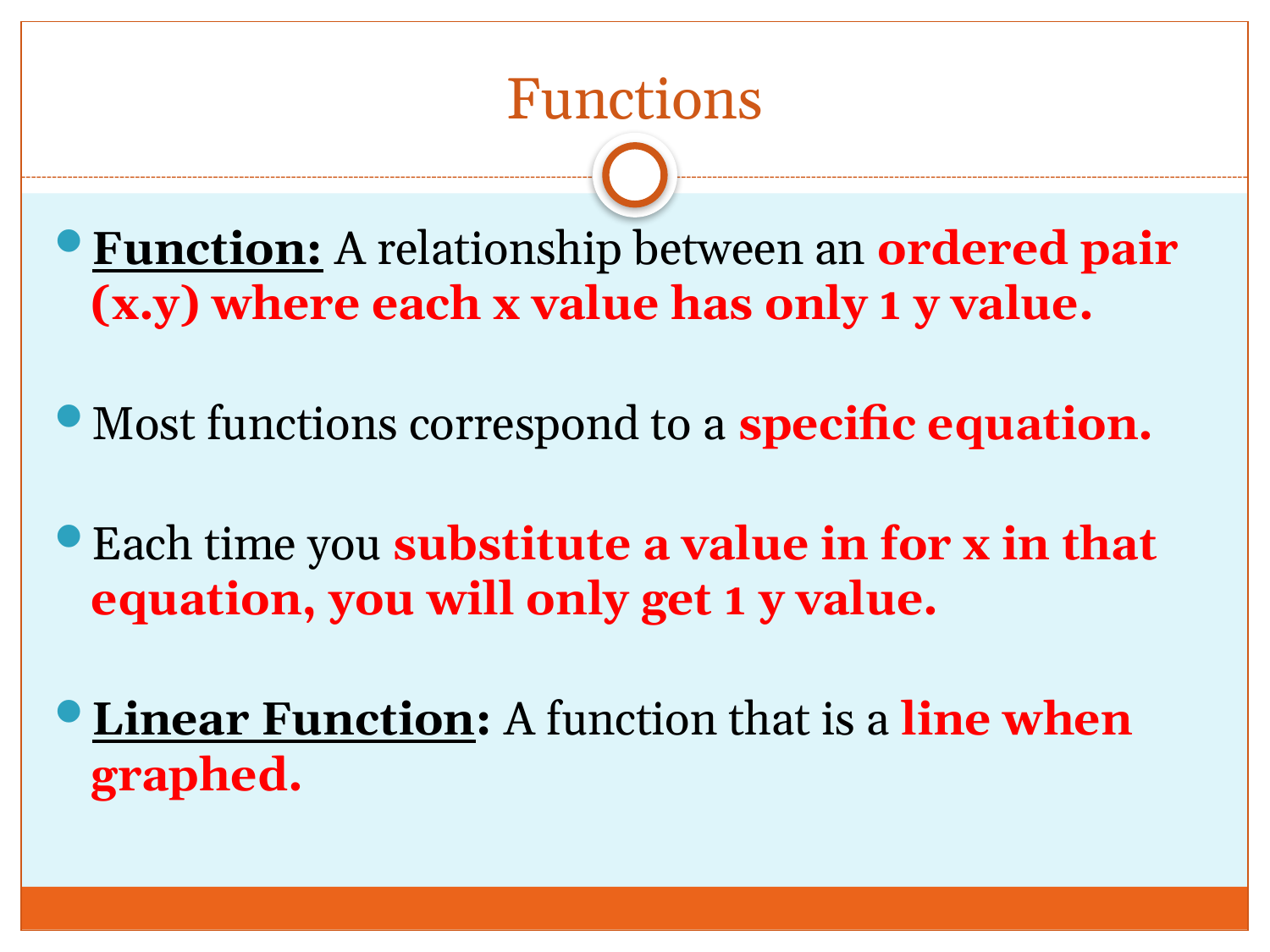

# Functions
Function: A relationship between an ordered pair (x.y) where each x value has only 1 y value.
Most functions correspond to a specific equation.
Each time you substitute a value in for x in that equation, you will only get 1 y value.
Linear Function: A function that is a line when graphed.